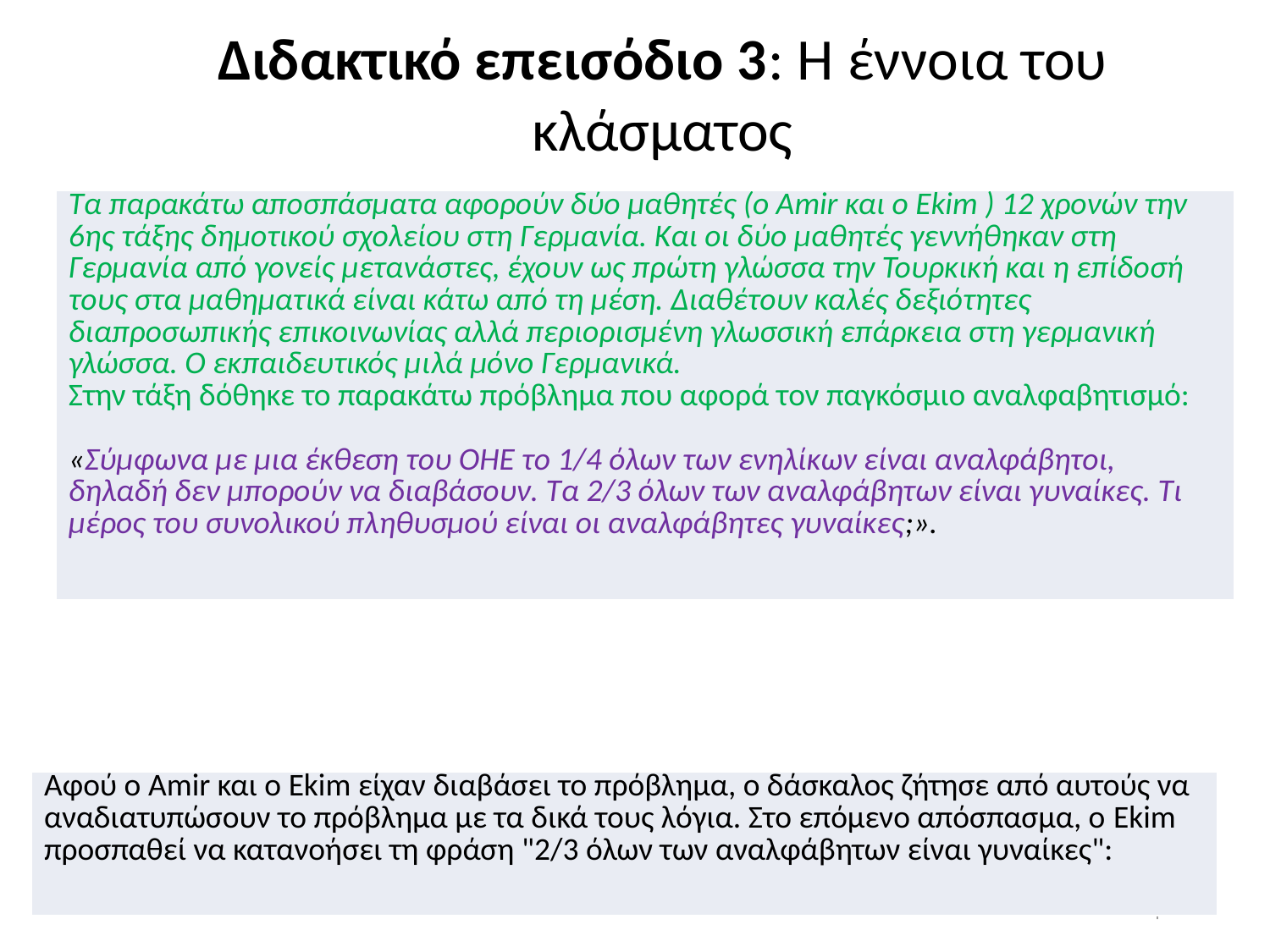

# Διδακτικό επεισόδιο 3: Η έννοια του κλάσματος
| Τα παρακάτω αποσπάσματα αφορούν δύο μαθητές (ο Amir και ο Ekim ) 12 χρονών την 6ης τάξης δημοτικού σχολείου στη Γερμανία. Και οι δύο μαθητές γεννήθηκαν στη Γερμανία από γονείς μετανάστες, έχουν ως πρώτη γλώσσα την Τουρκική και η επίδοσή τους στα μαθηματικά είναι κάτω από τη μέση. Διαθέτουν καλές δεξιότητες διαπροσωπικής επικοινωνίας αλλά περιορισμένη γλωσσική επάρκεια στη γερμανική γλώσσα. Ο εκπαιδευτικός μιλά μόνο Γερμανικά. Στην τάξη δόθηκε το παρακάτω πρόβλημα που αφορά τον παγκόσμιο αναλφαβητισμό: «Σύμφωνα με μια έκθεση του ΟΗΕ το 1/4 όλων των ενηλίκων είναι αναλφάβητοι, δηλαδή δεν μπορούν να διαβάσουν. Τα 2/3 όλων των αναλφάβητων είναι γυναίκες. Τι μέρος του συνολικού πληθυσμού είναι οι αναλφάβητες γυναίκες;». |
| --- |
| Αφού ο Amir και ο Ekim είχαν διαβάσει το πρόβλημα, ο δάσκαλος ζήτησε από αυτούς να αναδιατυπώσουν το πρόβλημα με τα δικά τους λόγια. Στο επόμενο απόσπασμα, ο Ekim προσπαθεί να κατανοήσει τη φράση "2/3 όλων των αναλφάβητων είναι γυναίκες": |
| --- |
|  13